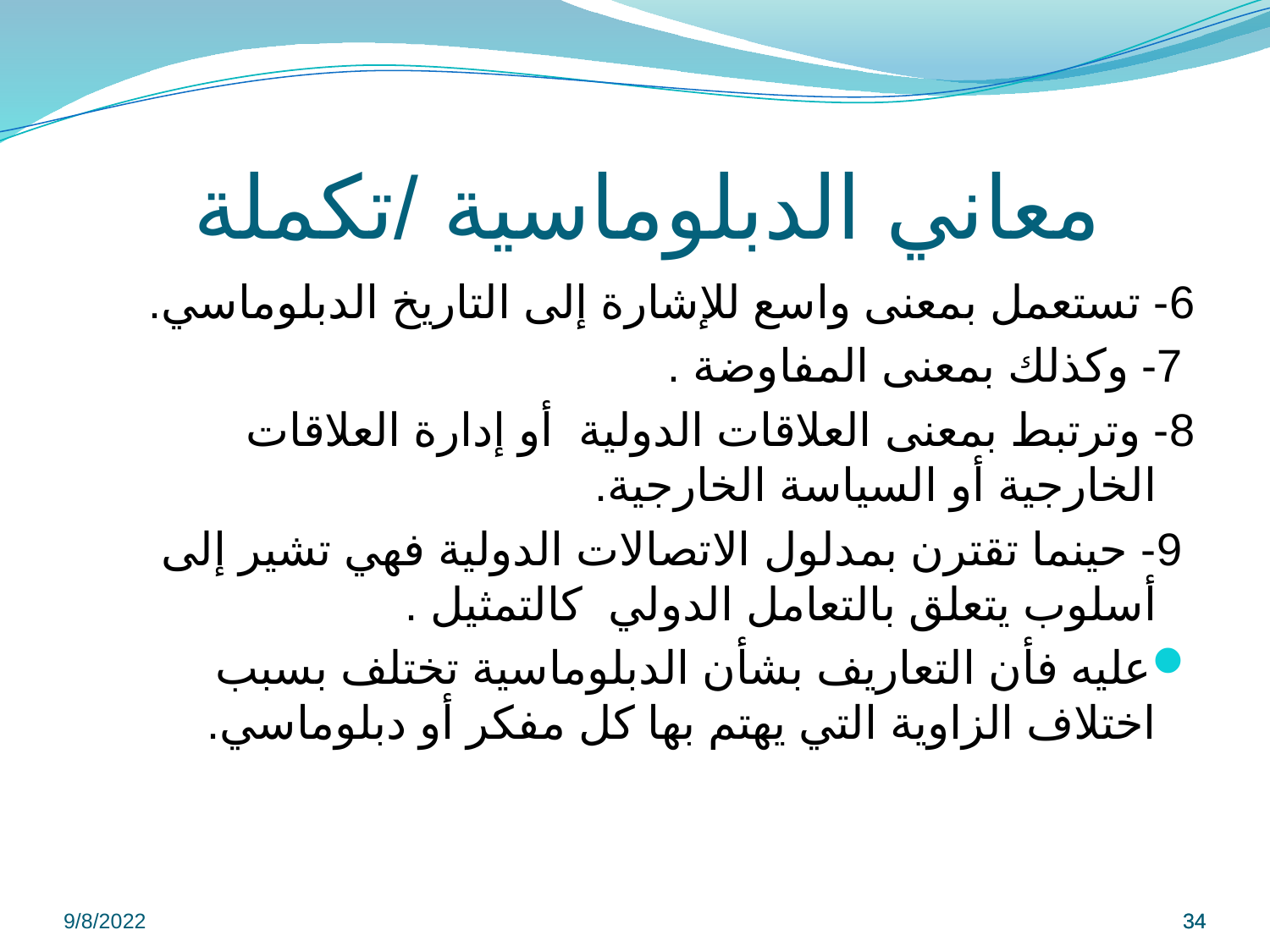

# معاني الدبلوماسية /تكملة
6- تستعمل بمعنى واسع للإشارة إلى التاريخ الدبلوماسي.
 7- وكذلك بمعنى المفاوضة .
8- وترتبط بمعنى العلاقات الدولية  أو إدارة العلاقات الخارجية أو السياسة الخارجية.
 9- حينما تقترن بمدلول الاتصالات الدولية فهي تشير إلى أسلوب يتعلق بالتعامل الدولي  كالتمثيل .
عليه فأن التعاريف بشأن الدبلوماسية تختلف بسبب اختلاف الزاوية التي يهتم بها كل مفكر أو دبلوماسي.
9/8/2022
34
34